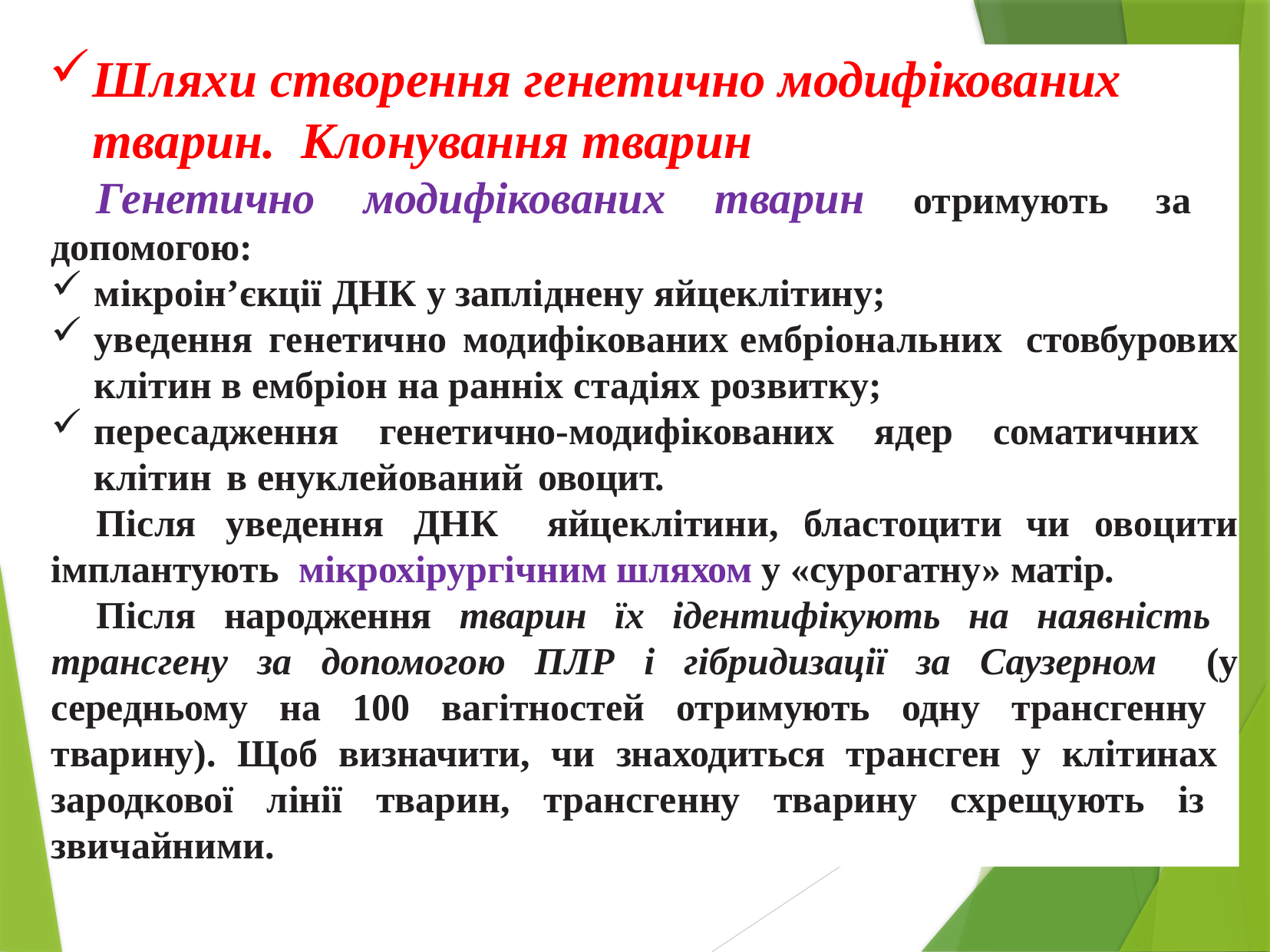

Шляхи створення генетично модифікованих тварин.  Клонування тварин
Генетично модифікованих тварин отримують за  допомогою:
мікроін’єкції ДНК у запліднену яйцеклітину;
уведення генетично модифікованих ембріональних  стовбурових клітин в ембріон на ранніх стадіях розвитку;
пересадження генетично-модифікованих ядер соматичних  клітин в енуклейований овоцит.
Після уведення ДНК  яйцеклітини, бластоцити чи овоцити імплантують  мікрохірургічним шляхом у «сурогатну» матір.
Після народження тварин їх ідентифікують на наявність  трансгену за допомогою ПЛР і гібридизації за Саузерном  (у середньому на 100 вагітностей отримують одну трансгенну  тварину). Щоб визначити, чи знаходиться трансген у клітинах  зародкової лінії тварин, трансгенну тварину схрещують із  звичайними.